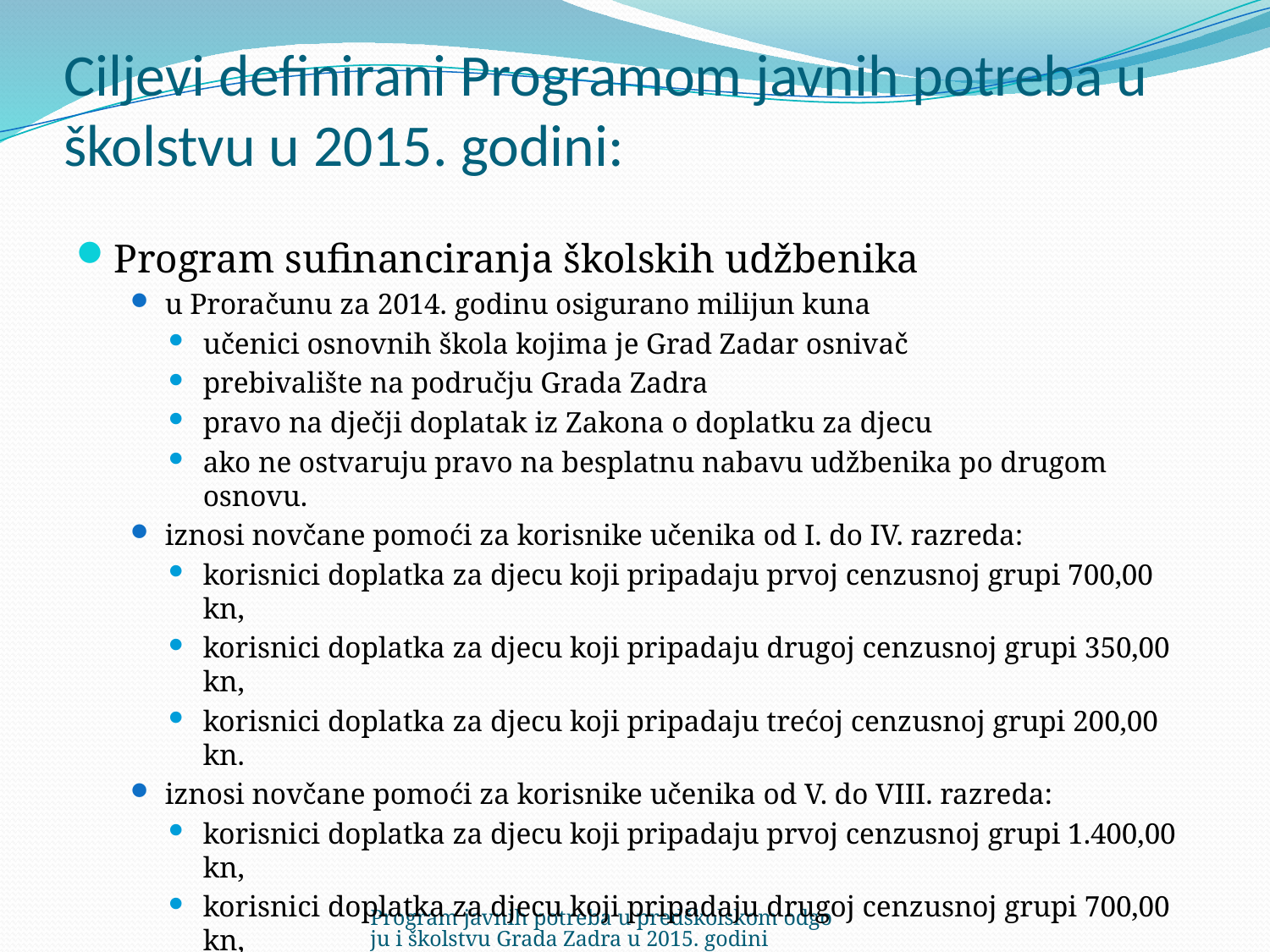

# Ciljevi definirani Programom javnih potreba u školstvu u 2015. godini:
Program sufinanciranja školskih udžbenika
u Proračunu za 2014. godinu osigurano milijun kuna
učenici osnovnih škola kojima je Grad Zadar osnivač
prebivalište na području Grada Zadra
pravo na dječji doplatak iz Zakona o doplatku za djecu
ako ne ostvaruju pravo na besplatnu nabavu udžbenika po drugom osnovu.
iznosi novčane pomoći za korisnike učenika od I. do IV. razreda:
korisnici doplatka za djecu koji pripadaju prvoj cenzusnoj grupi 700,00 kn,
korisnici doplatka za djecu koji pripadaju drugoj cenzusnoj grupi 350,00 kn,
korisnici doplatka za djecu koji pripadaju trećoj cenzusnoj grupi 200,00 kn.
iznosi novčane pomoći za korisnike učenika od V. do VIII. razreda:
korisnici doplatka za djecu koji pripadaju prvoj cenzusnoj grupi 1.400,00 kn,
korisnici doplatka za djecu koji pripadaju drugoj cenzusnoj grupi 700,00 kn,
korisnici doplatka za djecu koji pripadaju trećoj cenzusnoj grupi 400,00 kn.

Program javnih potreba u predškolskom odgoju i školstvu Grada Zadra u 2015. godini